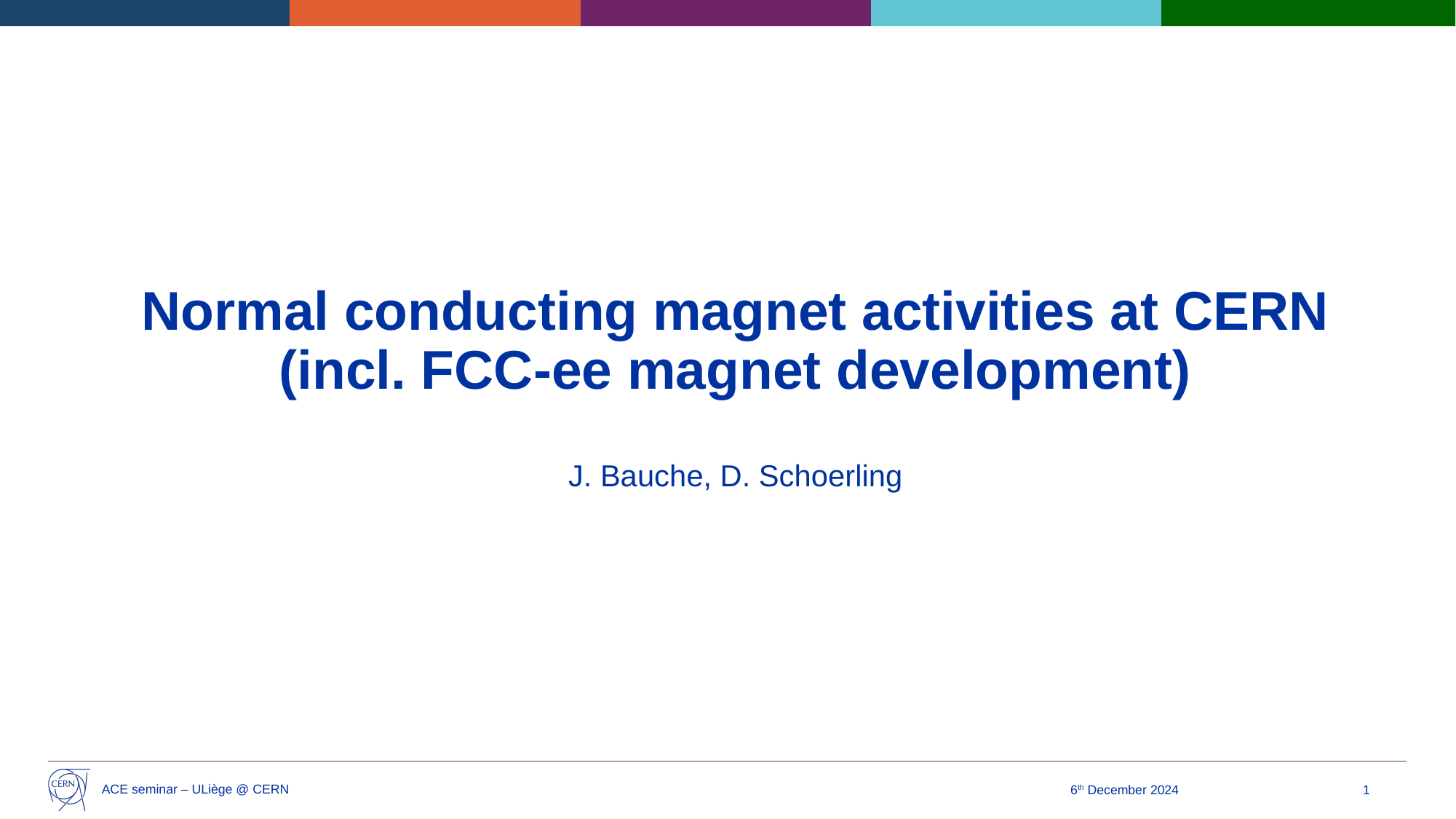

# Normal conducting magnet activities at CERN (incl. FCC-ee magnet development) J. Bauche, D. Schoerling
ACE seminar – ULiège @ CERN
6th December 2024
1